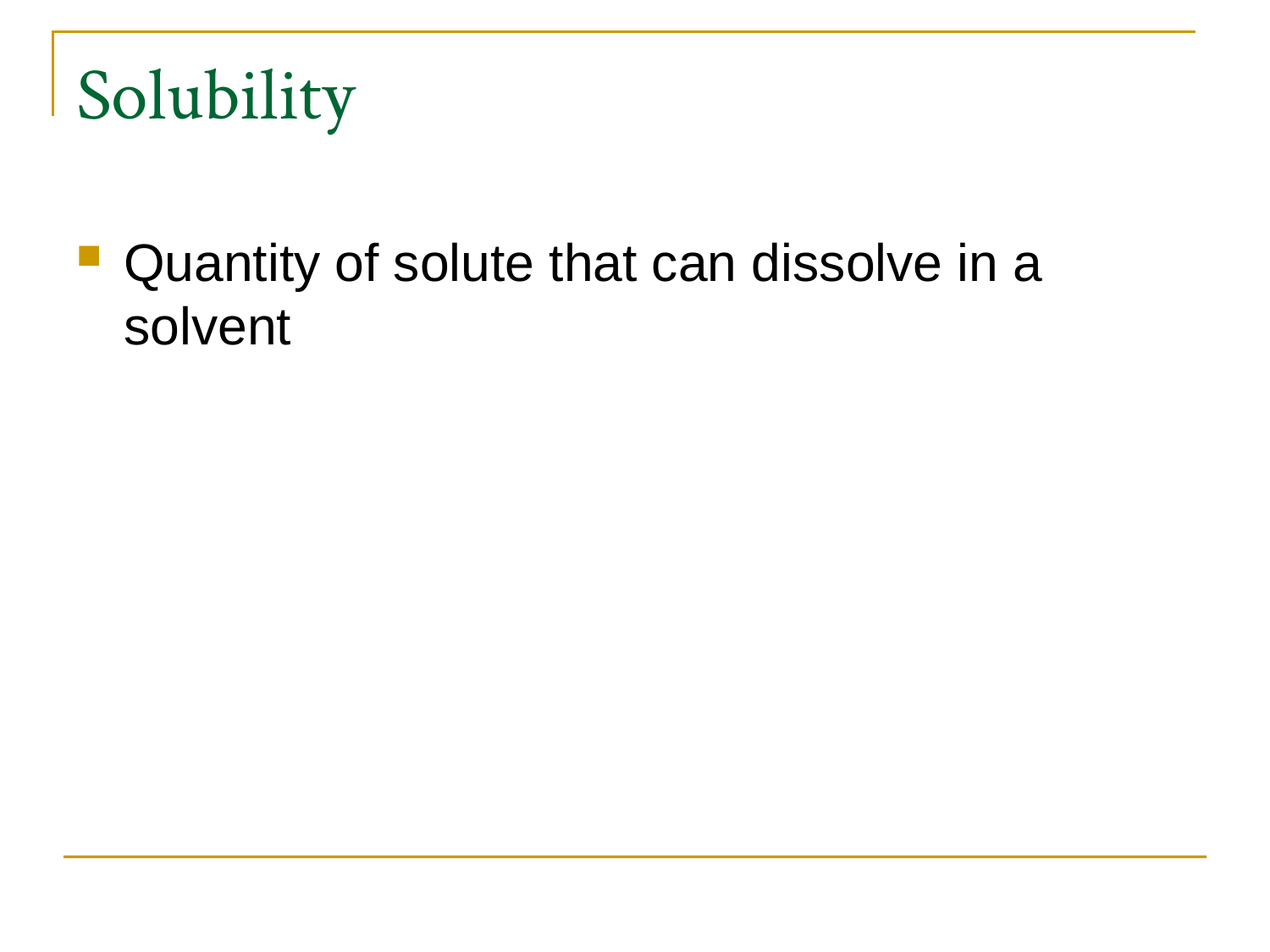

# Solubility
Quantity of solute that can dissolve in a solvent